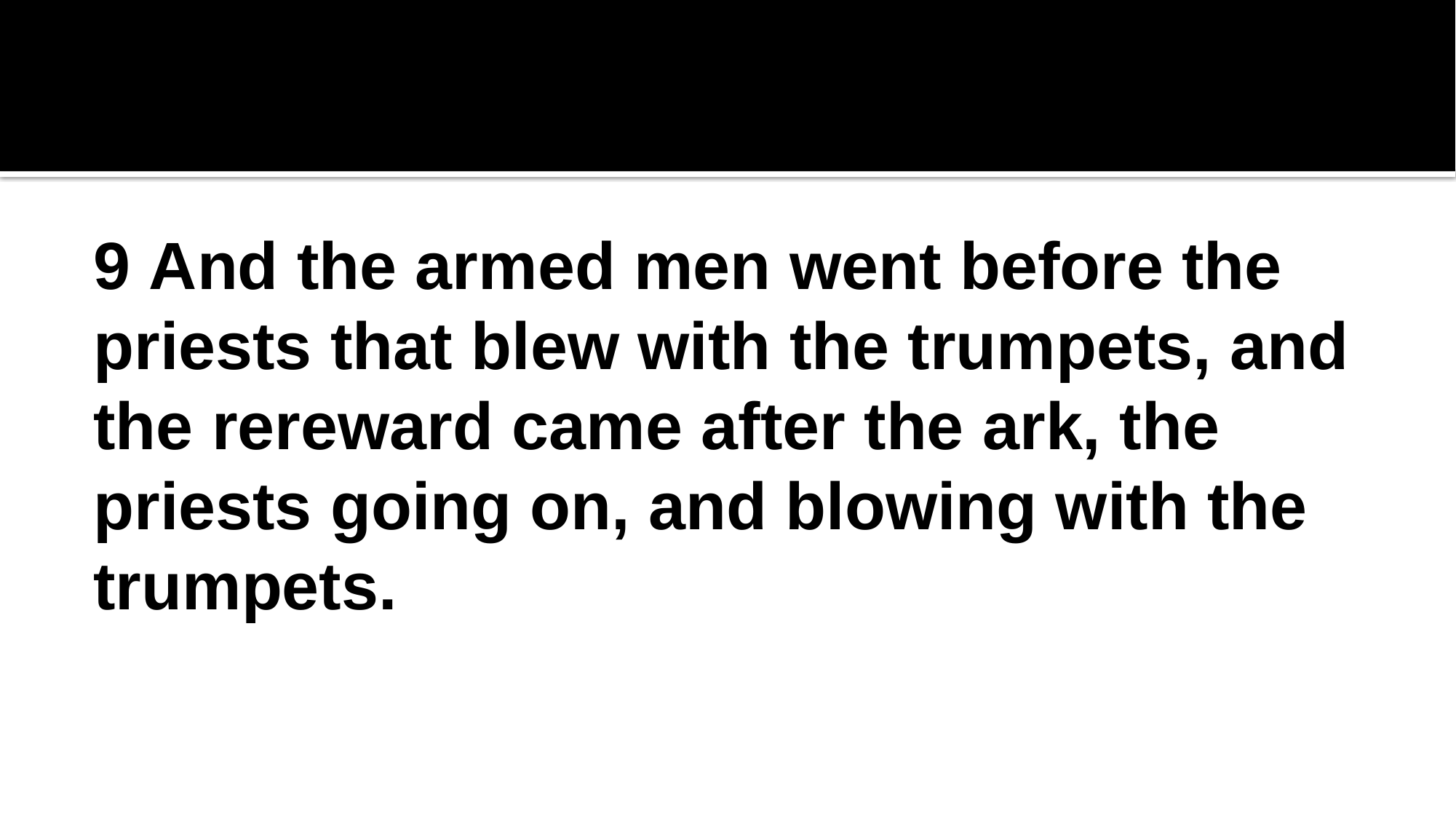

9 And the armed men went before the priests that blew with the trumpets, and the rereward came after the ark, the priests going on, and blowing with the trumpets.